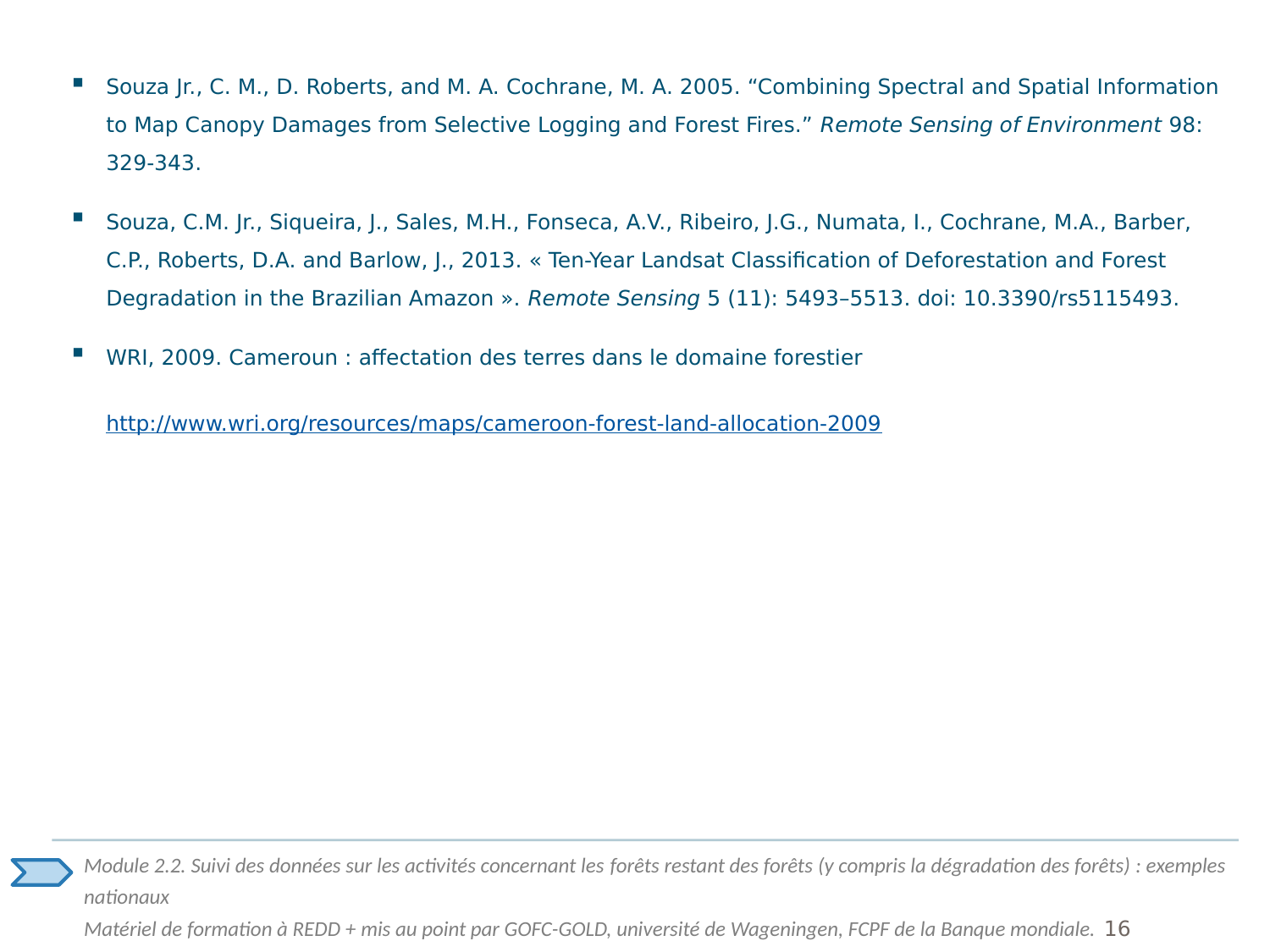

Souza Jr., C. M., D. Roberts, and M. A. Cochrane, M. A. 2005. “Combining Spectral and Spatial Information to Map Canopy Damages from Selective Logging and Forest Fires.” Remote Sensing of Environment 98: 329-343.
Souza, C.M. Jr., Siqueira, J., Sales, M.H., Fonseca, A.V., Ribeiro, J.G., Numata, I., Cochrane, M.A., Barber, C.P., Roberts, D.A. and Barlow, J., 2013. « Ten-Year Landsat Classification of Deforestation and Forest Degradation in the Brazilian Amazon ». Remote Sensing 5 (11): 5493–5513. doi: 10.3390/rs5115493.
WRI, 2009. Cameroun : affectation des terres dans le domaine forestier http://www.wri.org/resources/maps/cameroon-forest-land-allocation-2009